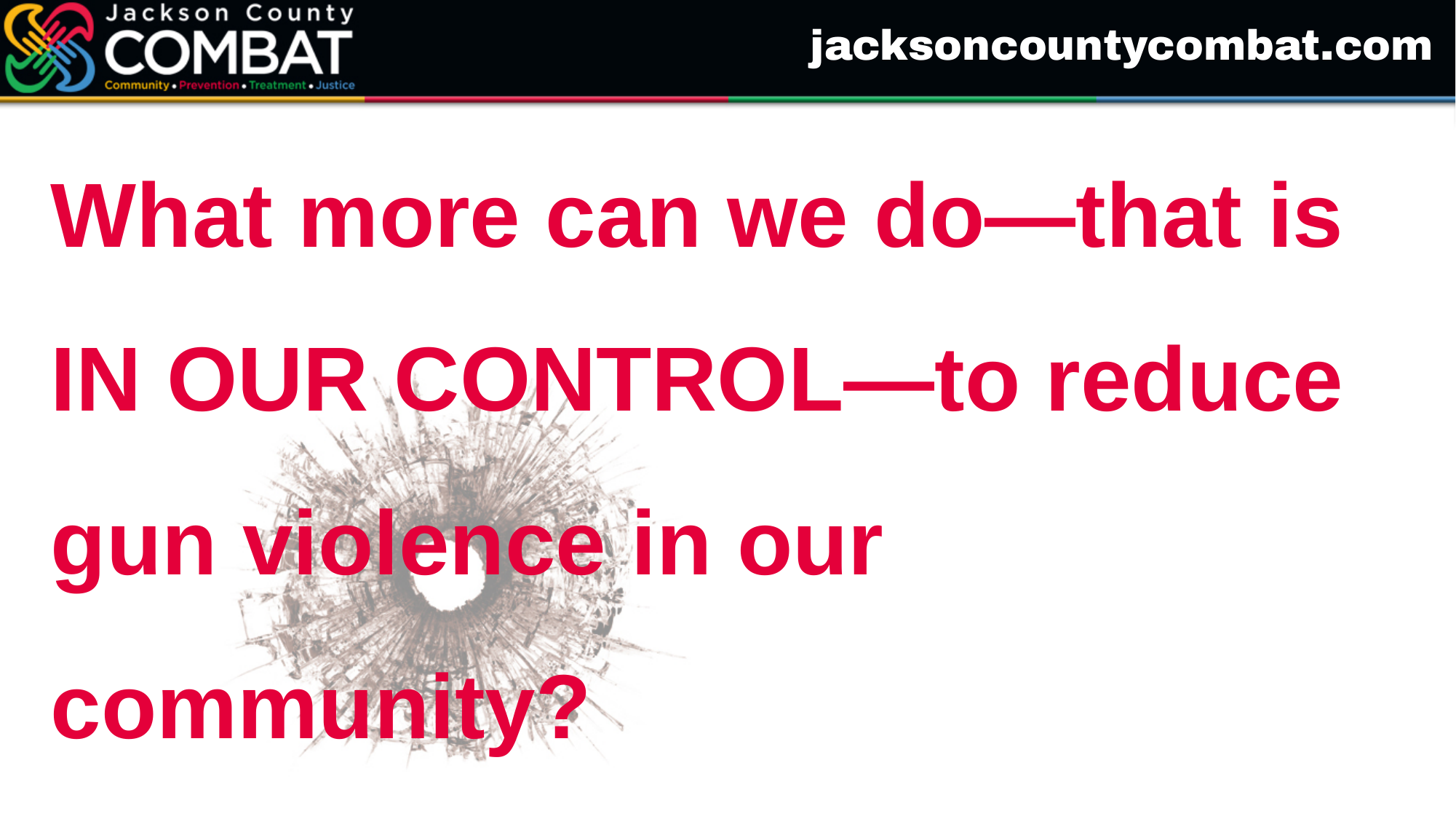

jacksoncountycombat.com
What more can we do—that is IN OUR CONTROL—to reduce gun violence in our
community?